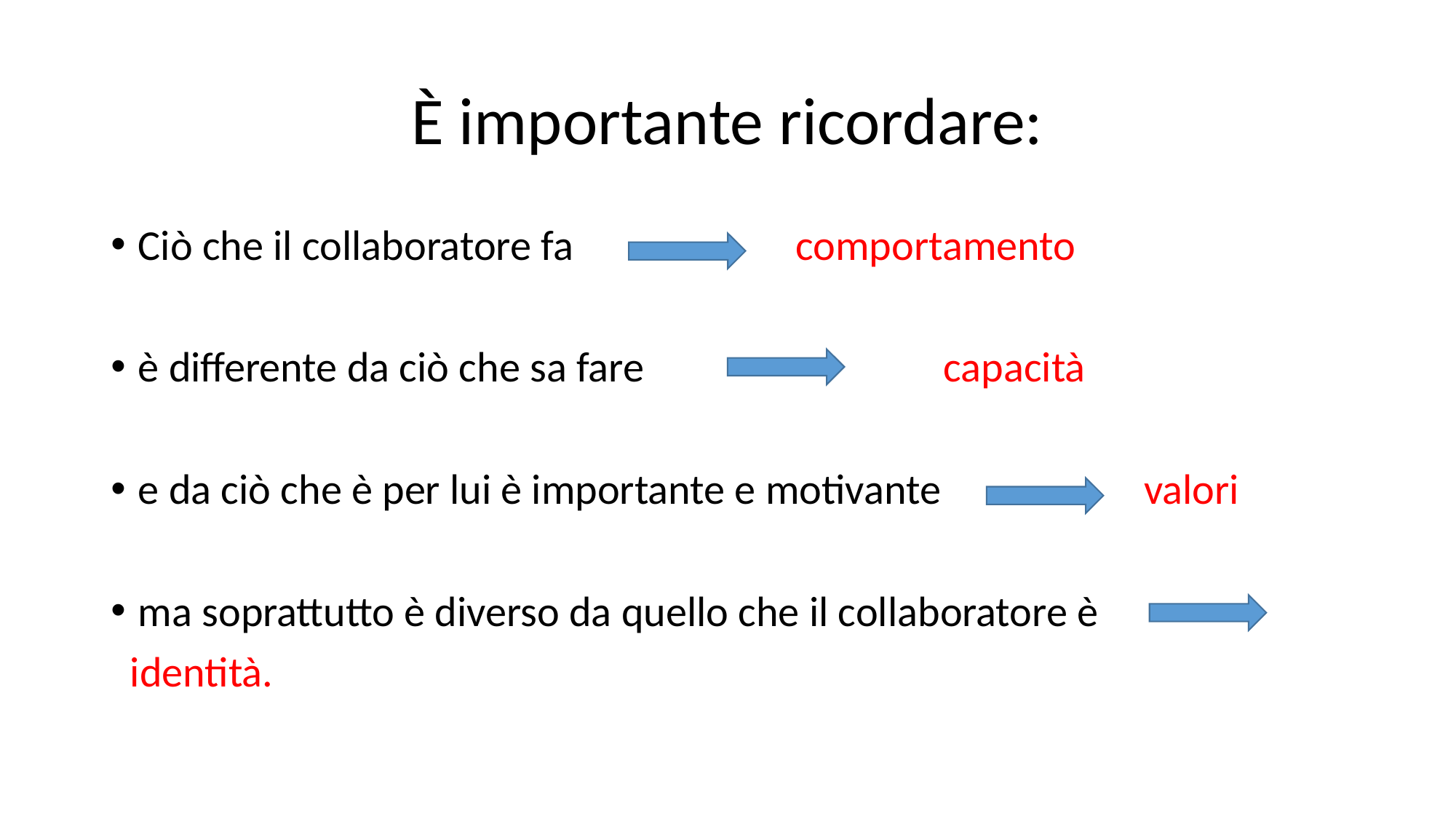

# È importante ricordare:
Ciò che il collaboratore fa                       comportamento

è differente da ciò che sa fare                               capacità

e da ciò che è per lui è importante e motivante                     valori

ma soprattutto è diverso da quello che il collaboratore è
  identità.